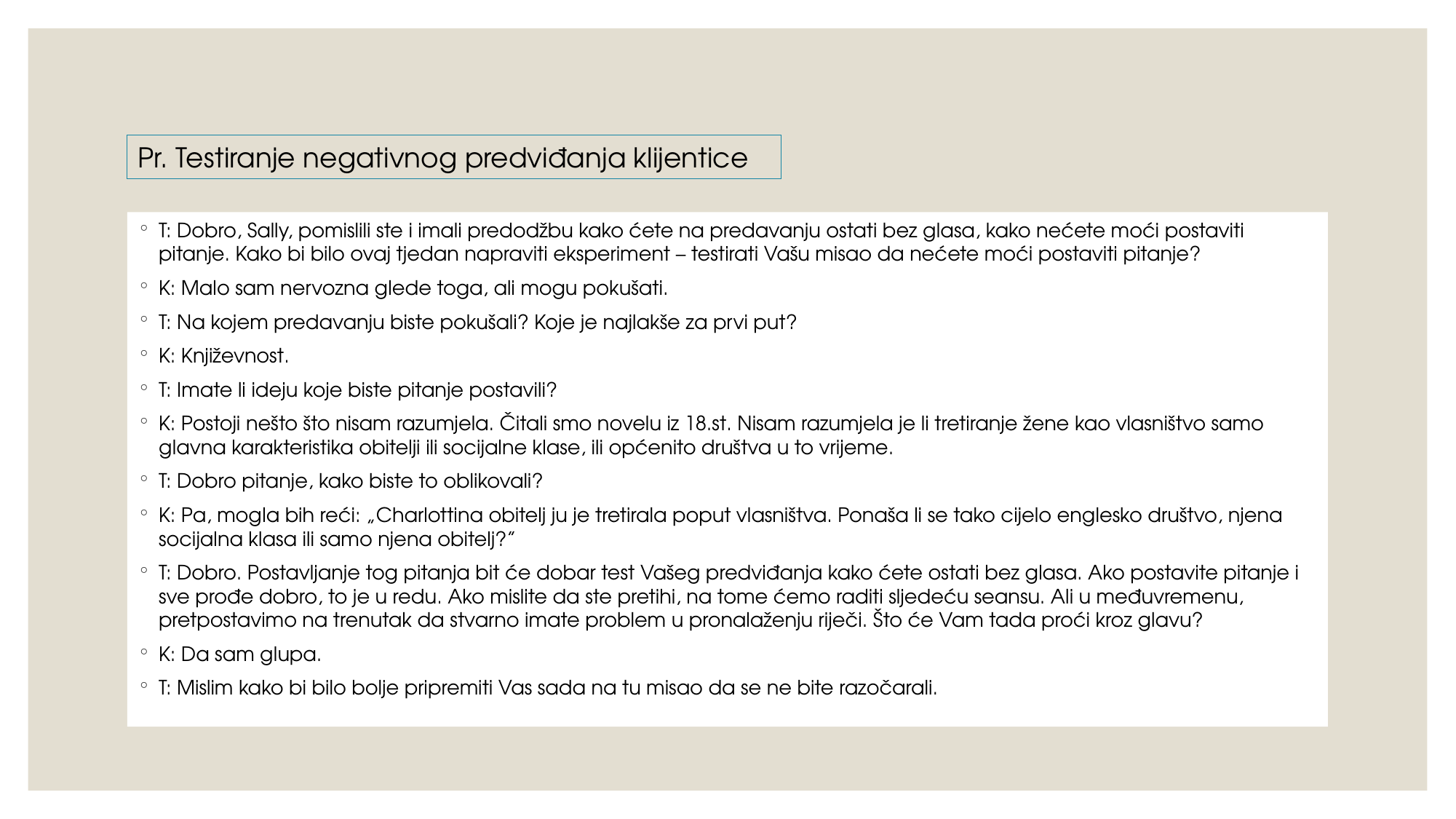

Pr. Testiranje negativnog predviđanja klijentice
T: Dobro, Sally, pomislili ste i imali predodžbu kako ćete na predavanju ostati bez glasa, kako nećete moći postaviti pitanje. Kako bi bilo ovaj tjedan napraviti eksperiment – testirati Vašu misao da nećete moći postaviti pitanje?
K: Malo sam nervozna glede toga, ali mogu pokušati.
T: Na kojem predavanju biste pokušali? Koje je najlakše za prvi put?
K: Književnost.
T: Imate li ideju koje biste pitanje postavili?
K: Postoji nešto što nisam razumjela. Čitali smo novelu iz 18.st. Nisam razumjela je li tretiranje žene kao vlasništvo samo glavna karakteristika obitelji ili socijalne klase, ili općenito društva u to vrijeme.
T: Dobro pitanje, kako biste to oblikovali?
K: Pa, mogla bih reći: „Charlottina obitelj ju je tretirala poput vlasništva. Ponaša li se tako cijelo englesko društvo, njena socijalna klasa ili samo njena obitelj?”
T: Dobro. Postavljanje tog pitanja bit će dobar test Vašeg predviđanja kako ćete ostati bez glasa. Ako postavite pitanje i sve prođe dobro, to je u redu. Ako mislite da ste pretihi, na tome ćemo raditi sljedeću seansu. Ali u međuvremenu, pretpostavimo na trenutak da stvarno imate problem u pronalaženju riječi. Što će Vam tada proći kroz glavu?
K: Da sam glupa.
T: Mislim kako bi bilo bolje pripremiti Vas sada na tu misao da se ne bite razočarali.